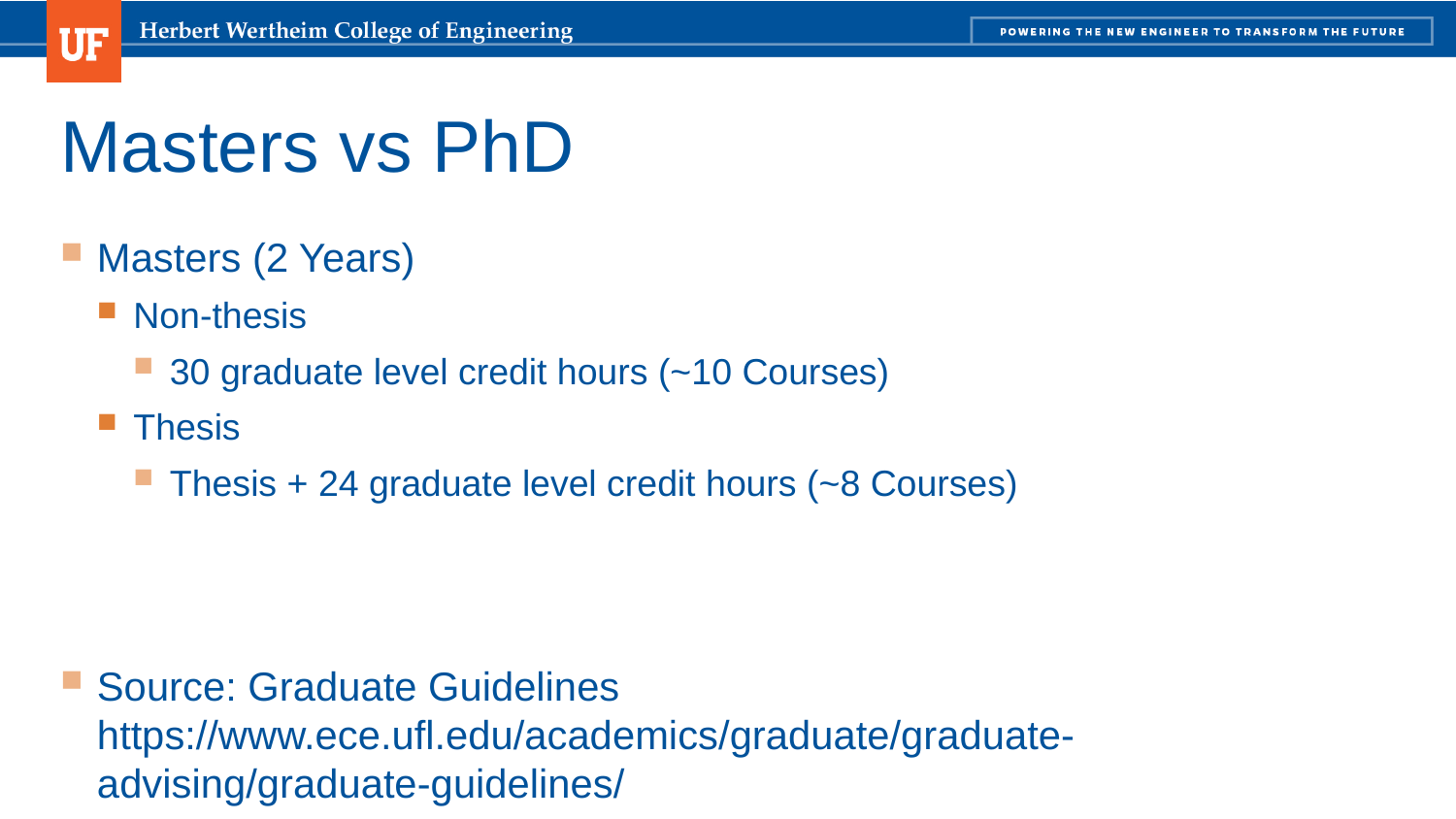

# Masters vs PhD
Masters (2 Years)
Non-thesis
30 graduate level credit hours (~10 Courses)
Thesis
Thesis + 24 graduate level credit hours (~8 Courses)

Source: Graduate Guidelines https://www.ece.ufl.edu/academics/graduate/graduate-advising/graduate-guidelines/